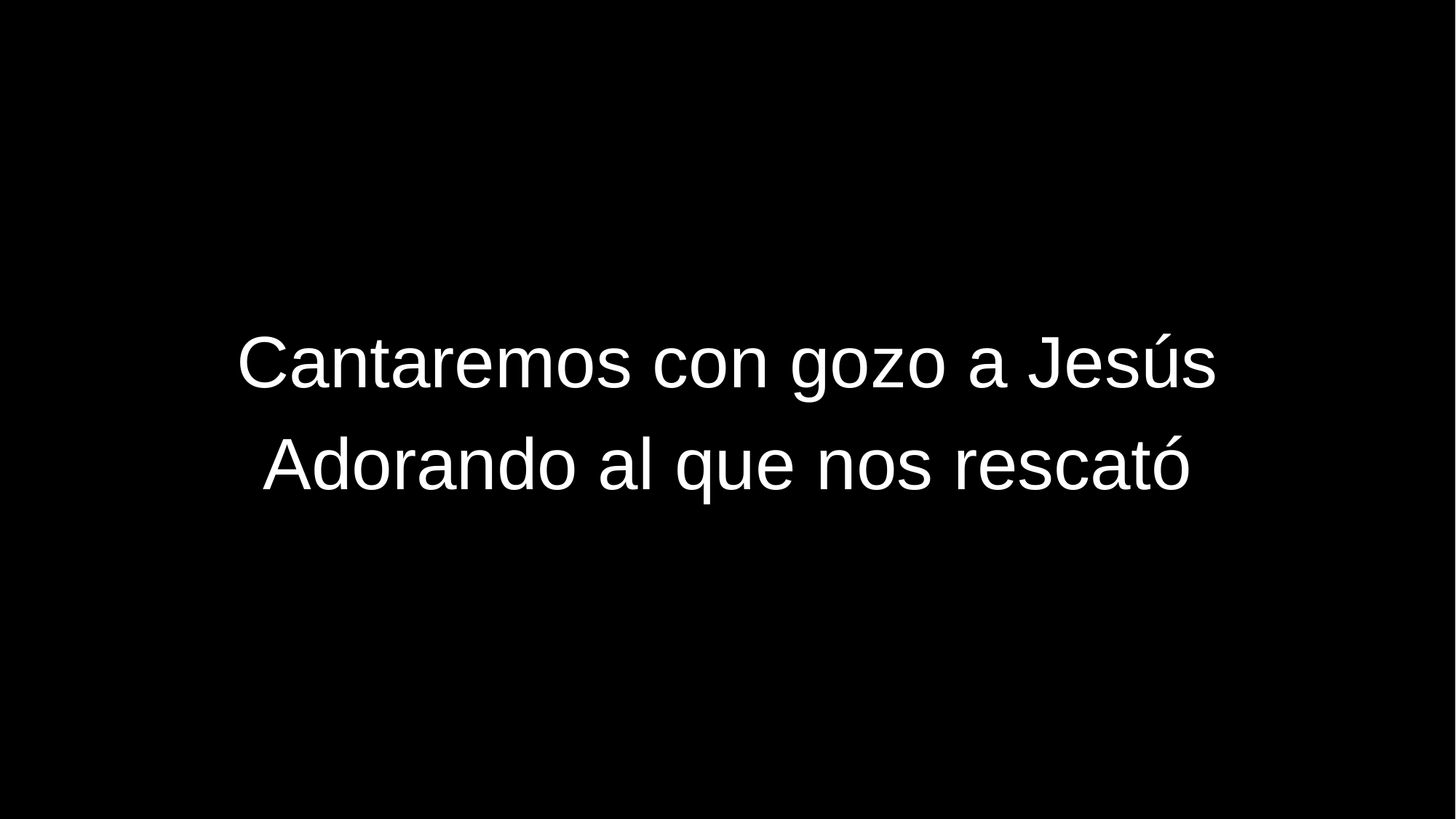

Cantaremos con gozo a Jesús
Adorando al que nos rescató